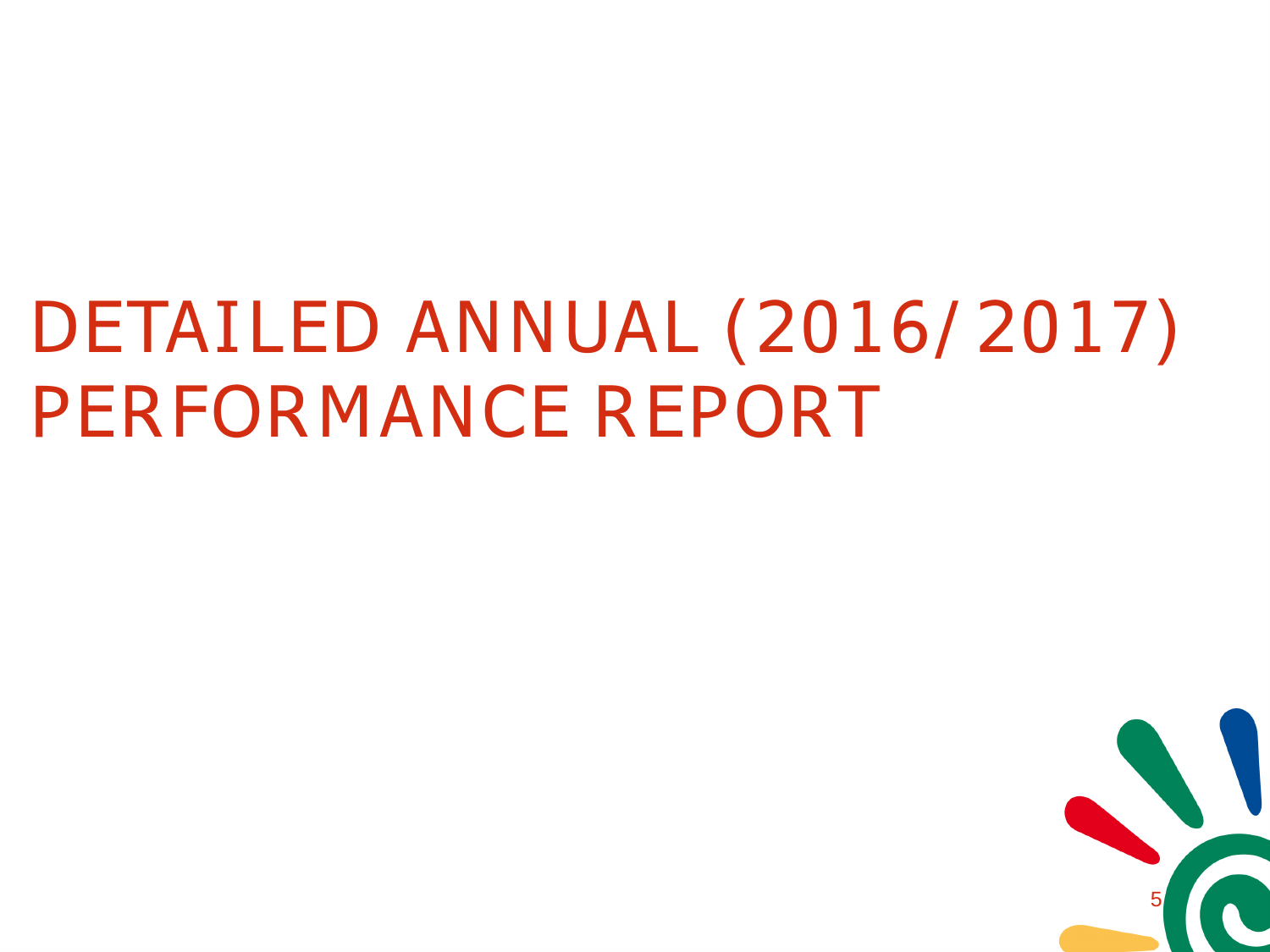

# Detailed ANNUAL (2016/2017) performance report
5